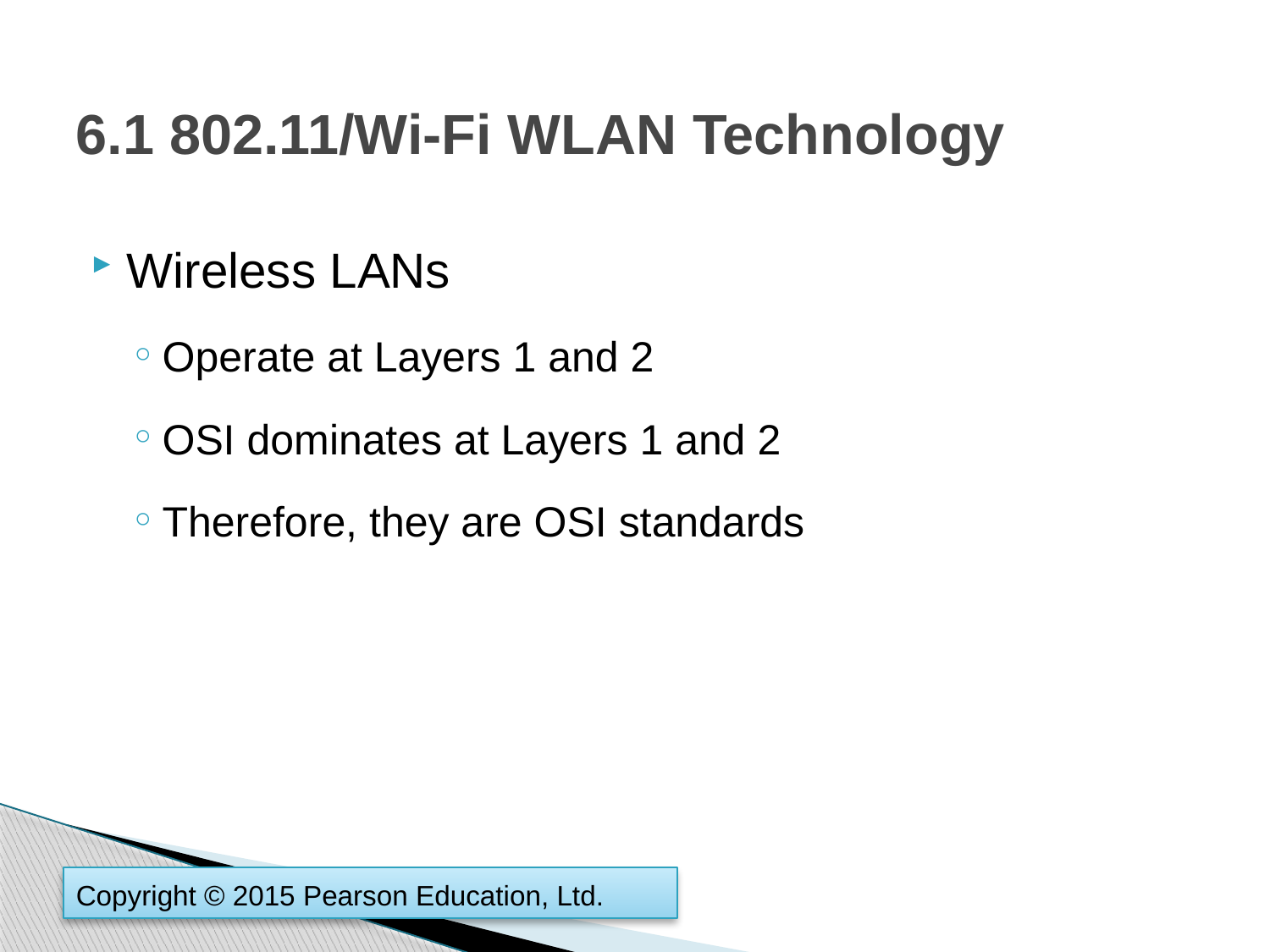

# 6.1 802.11/Wi-Fi WLAN Technology
Wireless LANs
Operate at Layers 1 and 2
OSI dominates at Layers 1 and 2
Therefore, they are OSI standards
Copyright © 2015 Pearson Education, Ltd.